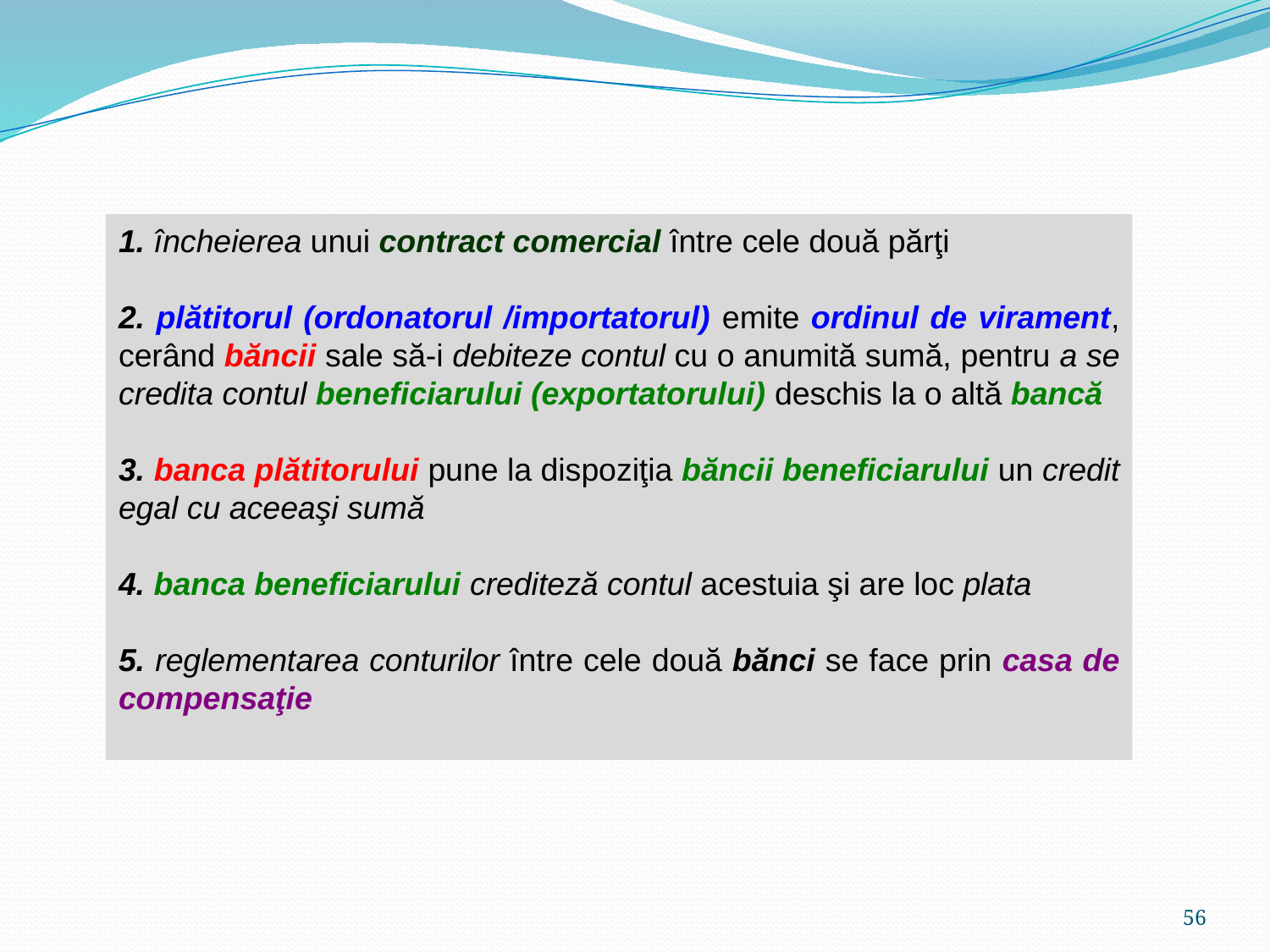

1. încheierea unui contract comercial între cele două părţi

2. plătitorul (ordonatorul /importatorul) emite ordinul de virament, cerând băncii sale să-i debiteze contul cu o anumită sumă, pentru a se credita contul beneficiarului (exportatorului) deschis la o altă bancă

3. banca plătitorului pune la dispoziţia băncii beneficiarului un credit egal cu aceeaşi sumă

4. banca beneficiarului crediteză contul acestuia şi are loc plata

5. reglementarea conturilor între cele două bănci se face prin casa de compensaţie

56